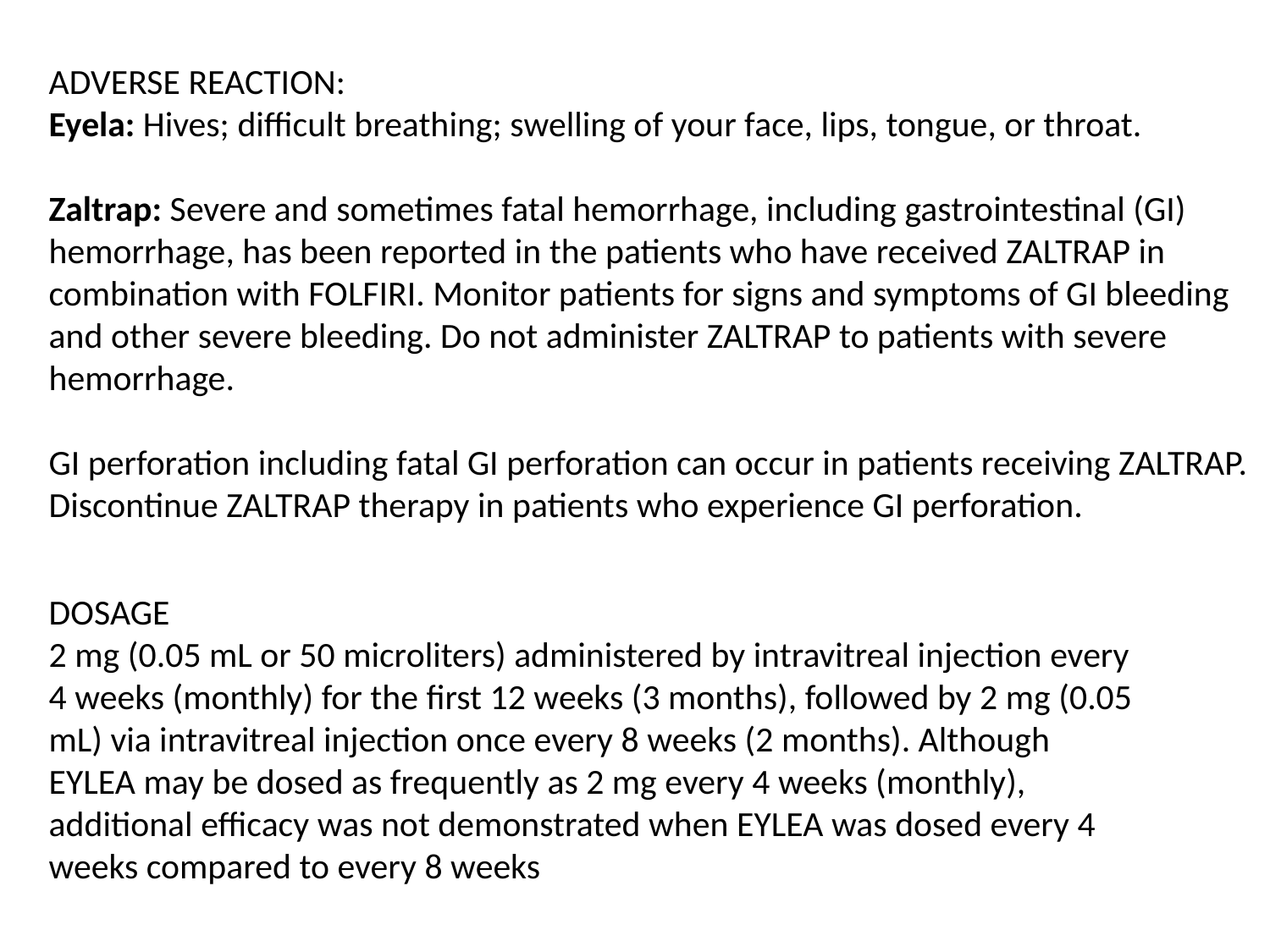

ADVERSE REACTION:
Eyela: Hives; difficult breathing; swelling of your face, lips, tongue, or throat.

Zaltrap: Severe and sometimes fatal hemorrhage, including gastrointestinal (GI) hemorrhage, has been reported in the patients who have received ZALTRAP in combination with FOLFIRI. Monitor patients for signs and symptoms of GI bleeding and other severe bleeding. Do not administer ZALTRAP to patients with severe hemorrhage.

GI perforation including fatal GI perforation can occur in patients receiving ZALTRAP. Discontinue ZALTRAP therapy in patients who experience GI perforation.

DOSAGE
2 mg (0.05 mL or 50 microliters) administered by intravitreal injection every 4 weeks (monthly) for the first 12 weeks (3 months), followed by 2 mg (0.05 mL) via intravitreal injection once every 8 weeks (2 months). Although EYLEA may be dosed as frequently as 2 mg every 4 weeks (monthly), additional efficacy was not demonstrated when EYLEA was dosed every 4 weeks compared to every 8 weeks